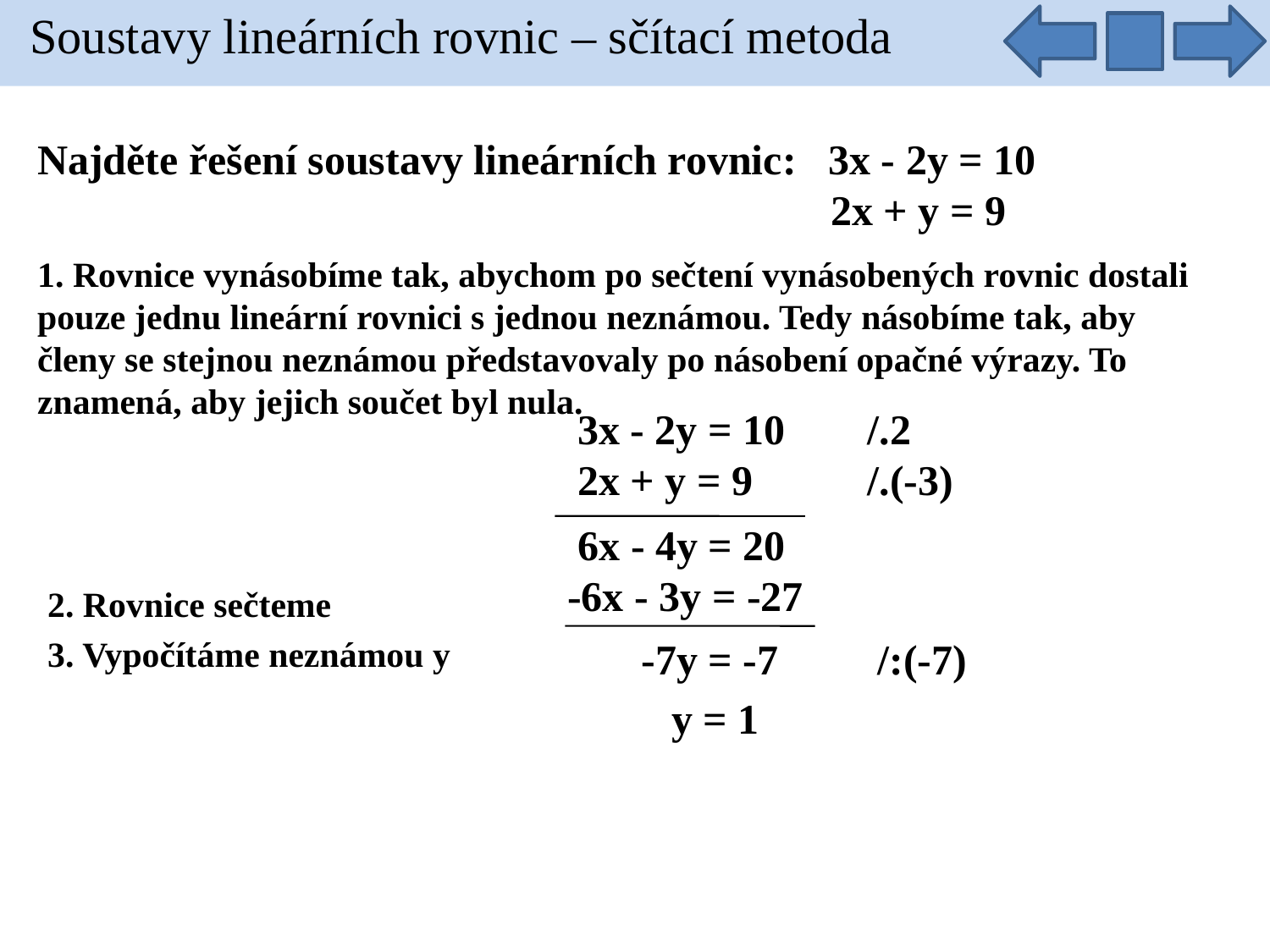

Soustavy lineárních rovnic – sčítací metoda

Najděte řešení soustavy lineárních rovnic:   3x - 2y = 10
	                     				   2x + y = 9
1. Rovnice vynásobíme tak, abychom po sečtení vynásobených rovnic dostali pouze jednu lineární rovnici s jednou neznámou. Tedy násobíme tak, aby členy se stejnou neznámou představovaly po násobení opačné výrazy. To znamená, aby jejich součet byl nula.
3x - 2y = 10
2x + y = 9
/.2
/.(-3)
 6x - 4y = 20
-6x - 3y = -27

2. Rovnice sečteme
3. Vypočítáme neznámou y
       -7y = -7

/:(-7)
       y = 1